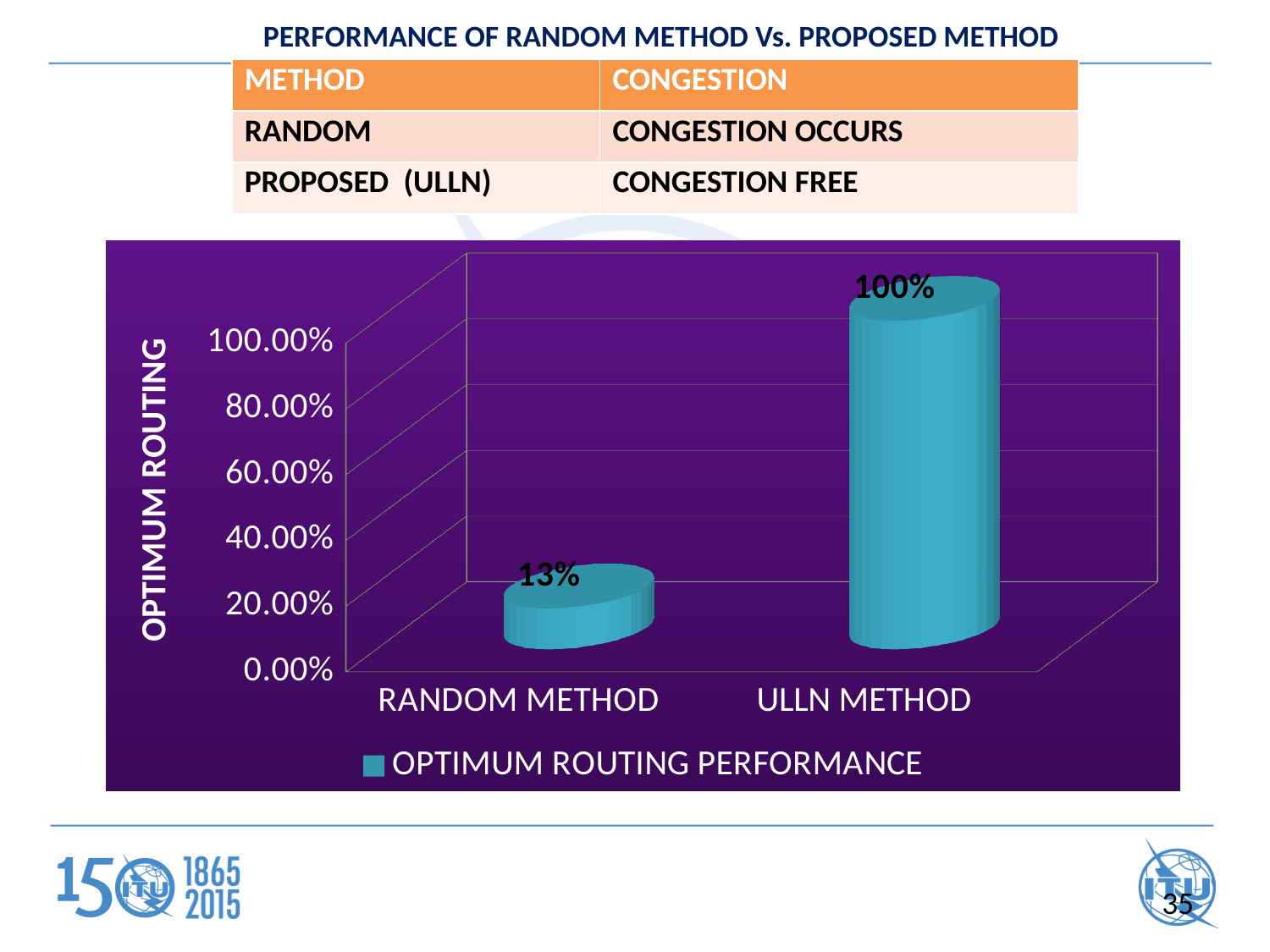

PERFORMANCE OF RANDOM METHOD Vs. PROPOSED METHOD
| METHOD | CONGESTION |
| --- | --- |
| RANDOM | CONGESTION OCCURS |
| PROPOSED (ULLN) | CONGESTION FREE |

[unsupported chart]

35